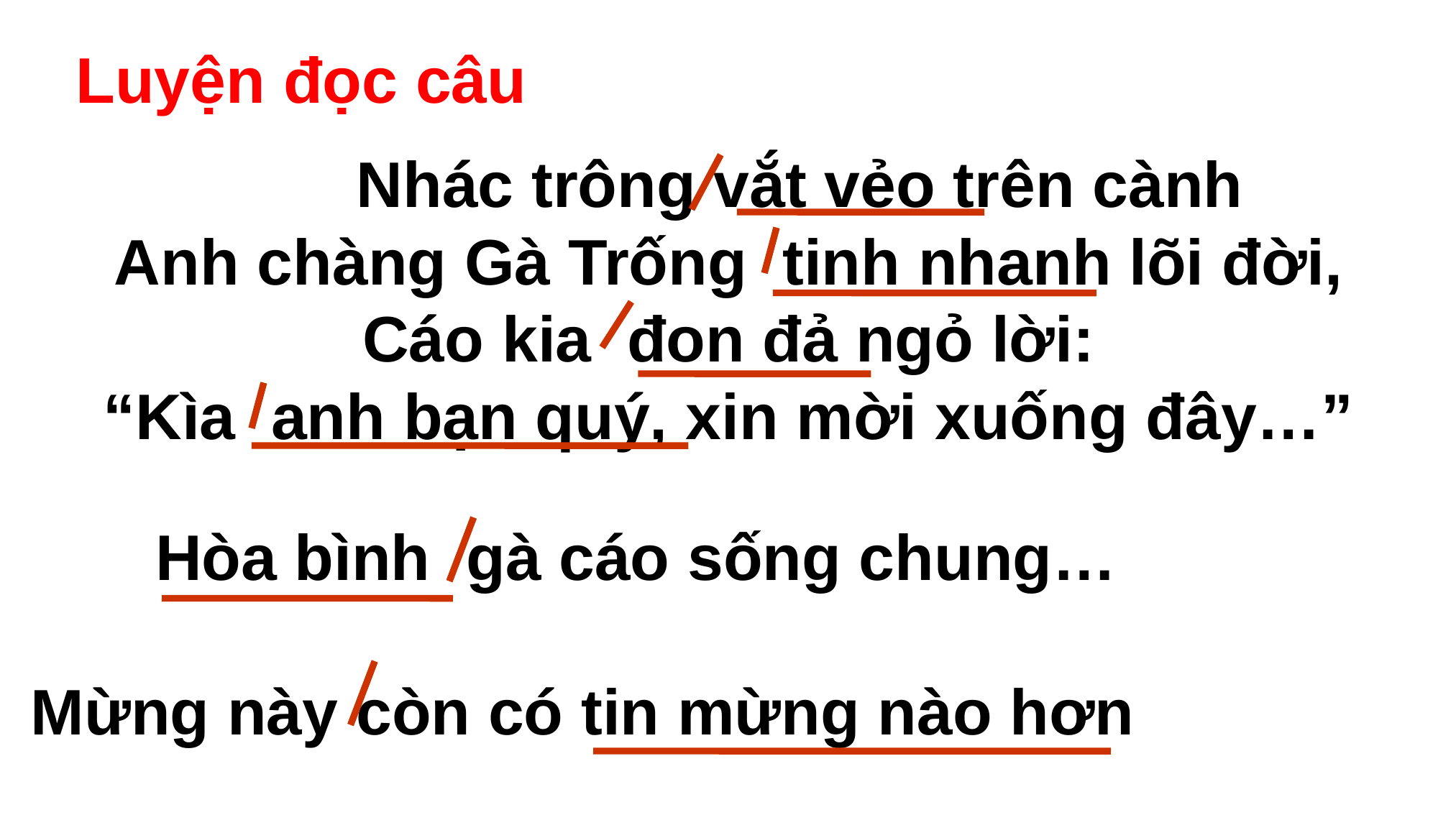

Luyện đọc câu
        Nhác trông vắt vẻo trên cành
Anh chàng Gà Trống  tinh nhanh lõi đời,
Cáo kia  đon đả ngỏ lời:
“Kìa  anh bạn quý, xin mời xuống đây…”

        Hòa bình  gà cáo sống chung…

 Mừng này còn có tin mừng nào hơn